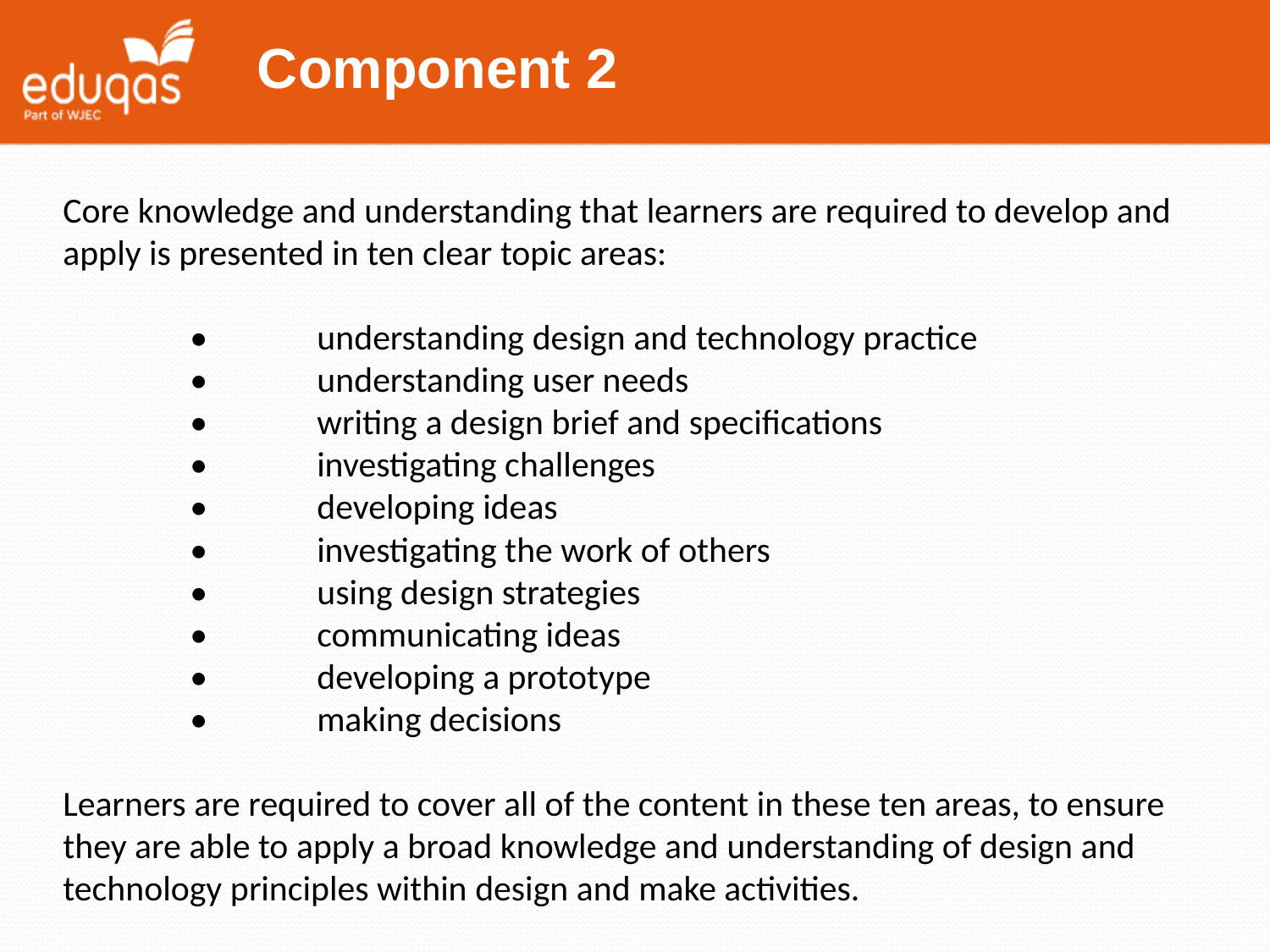

Component 2

Core knowledge and understanding that learners are required to develop and apply is presented in ten clear topic areas:

	•	understanding design and technology practice
	•	understanding user needs
	•	writing a design brief and specifications
	•	investigating challenges
	•	developing ideas
	•	investigating the work of others
	•	using design strategies
	•	communicating ideas
	•	developing a prototype
	•	making decisions

Learners are required to cover all of the content in these ten areas, to ensure they are able to apply a broad knowledge and understanding of design and technology principles within design and make activities.